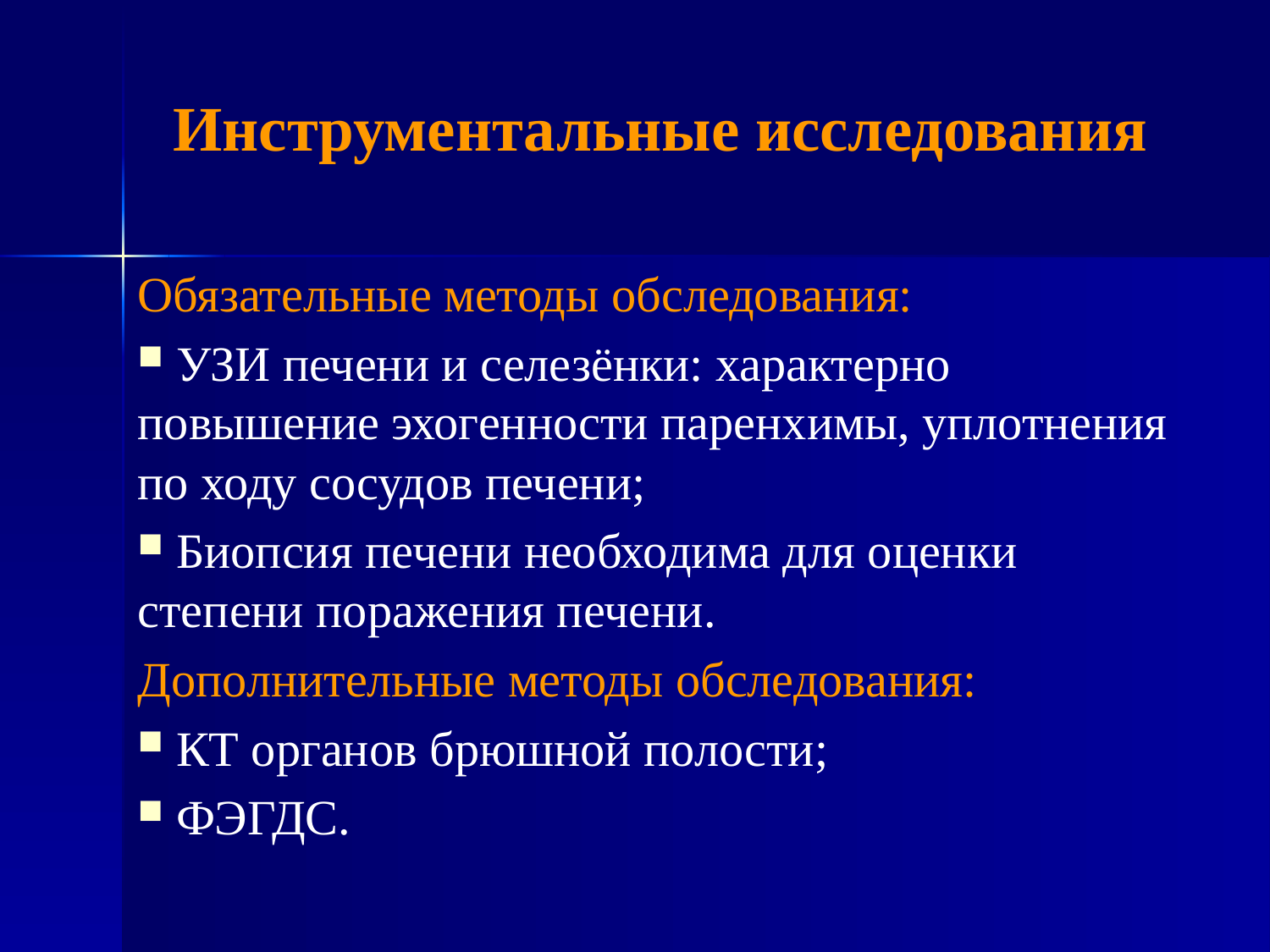

# Инструментальные исследования
Обязательные методы обследования:
 УЗИ печени и селезёнки: характерно повышение эхогенности паренхимы, уплотнения по ходу сосудов печени;
 Биопсия печени необходима для оценки степени поражения печени.
Дополнительные методы обследования:
 КТ органов брюшной полости;
 ФЭГДС.